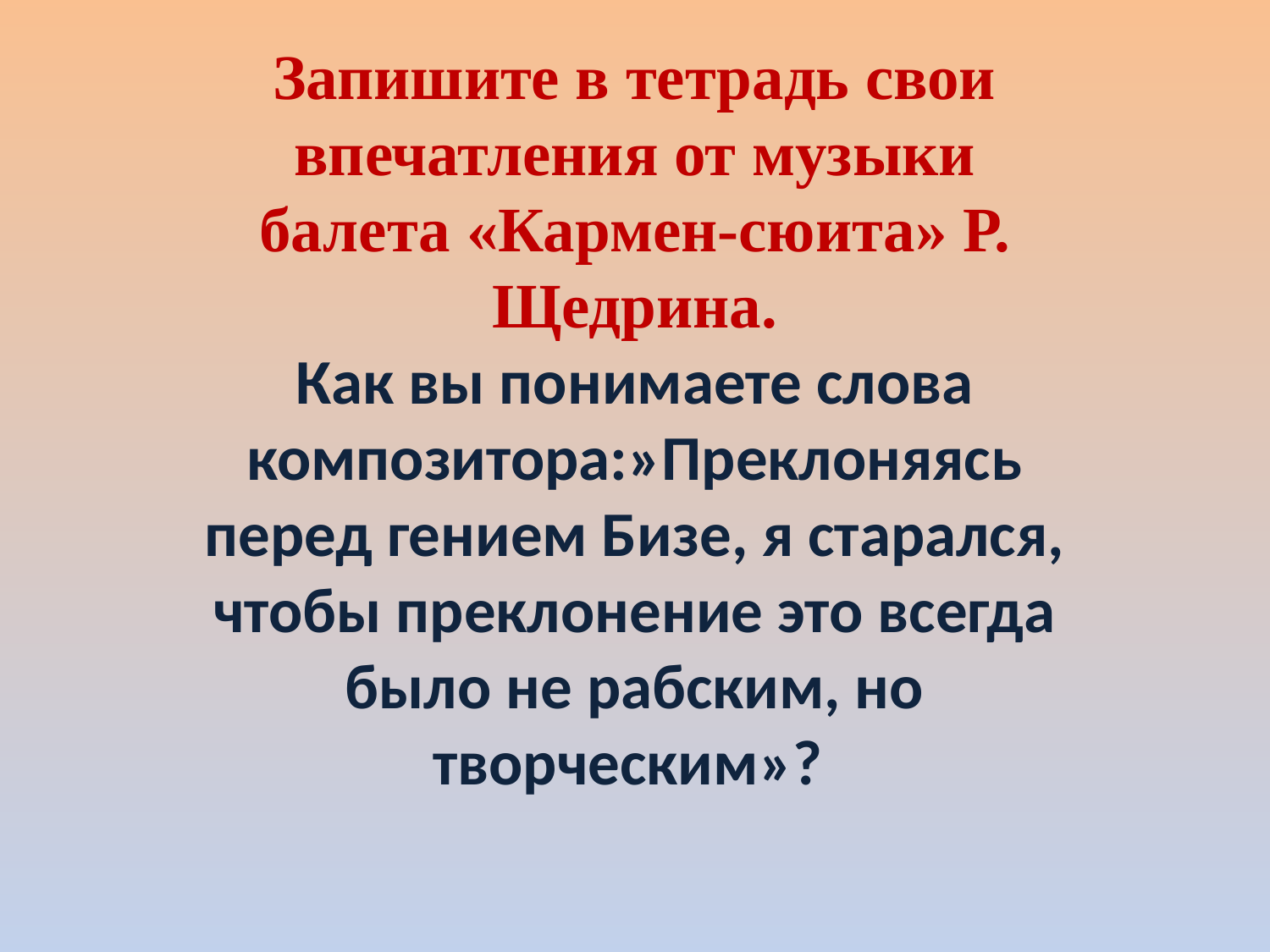

Запишите в тетрадь свои впечатления от музыки балета «Кармен-сюита» Р. Щедрина.
Как вы понимаете слова композитора:»Преклоняясь перед гением Бизе, я старался, чтобы преклонение это всегда было не рабским, но творческим»?